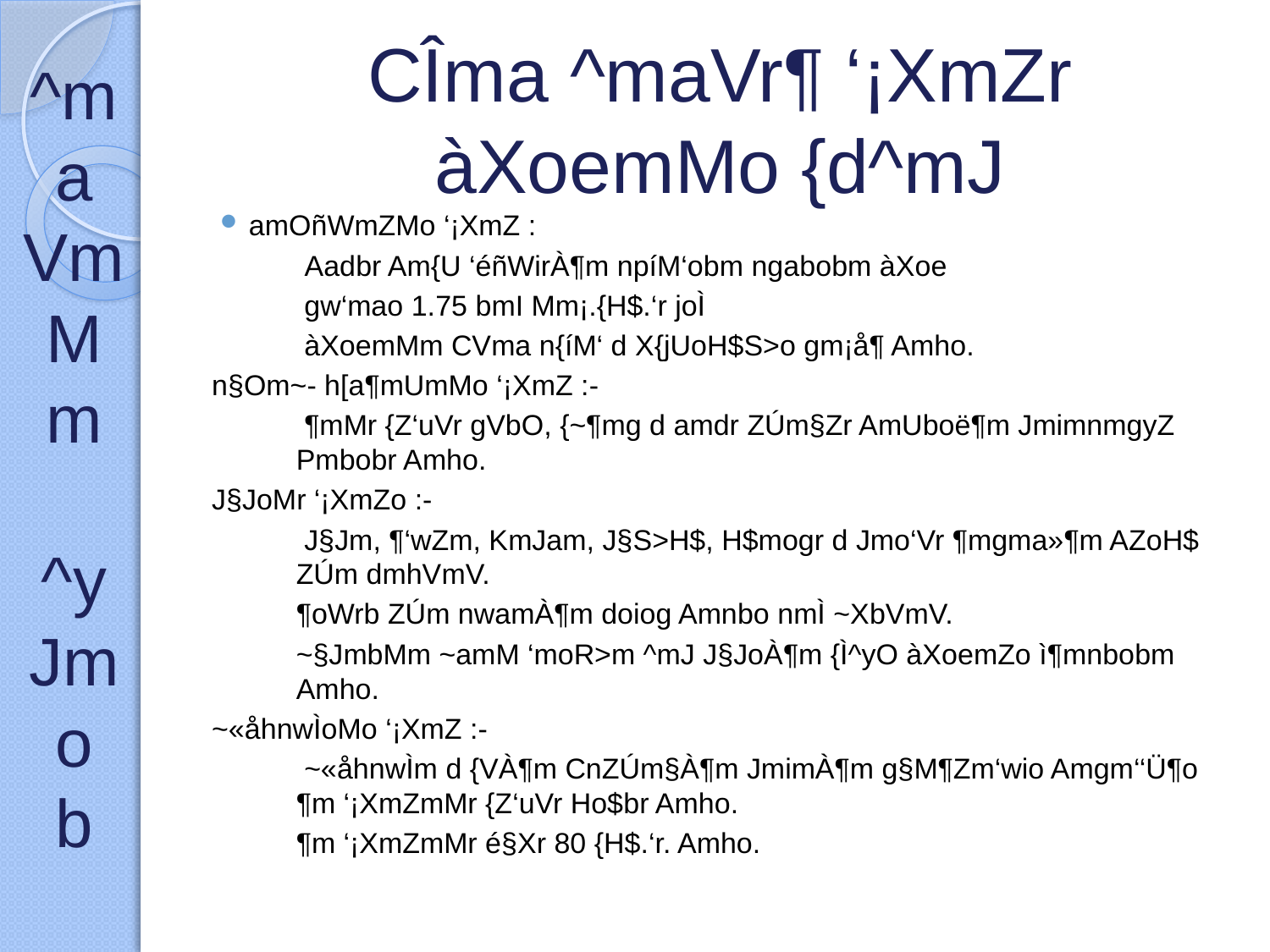

^m
a
Vm
Mm

^y
Jmo
b
# CÎma ^maVr¶ ‘¡XmZr àXoemMo {d^mJ
amOñWmZMo ‘¡XmZ :
	Aadbr Am{U ‘éñWirÀ¶m npíM‘obm ngabobm àXoe
	 gw‘mao 1.75 bmI Mm¡.{H$.‘r joÌ
	 àXoemMm CVma n{íM‘ d X{jUoH$S>o gm¡å¶ Amho.
n§Om~- h[a¶mUmMo ‘¡XmZ :-
	 ¶mMr {Z‘uVr gVbO, {~¶mg d amdr ZÚm§Zr AmUboë¶m JmimnmgyZ Pmbobr Amho.
J§JoMr ‘¡XmZo :-
	 J§Jm, ¶‘wZm, KmJam, J§S>H$, H$mogr d Jmo‘Vr ¶mgma»¶m AZoH$ ZÚm dmhVmV.
	¶oWrb ZÚm nwamÀ¶m doiog Amnbo nmÌ ~XbVmV.
	~§JmbMm ~amM ‘moR>m ^mJ J§JoÀ¶m {Ì^yO àXoemZo ì¶mnbobm Amho.
~«åhnwÌoMo ‘¡XmZ :-
	 ~«åhnwÌm d {VÀ¶m CnZÚm§À¶m JmimÀ¶m g§M¶Zm‘wio Amgm‘‘Ü¶o ¶m ‘¡XmZmMr {Z‘uVr Ho$br Amho.
	¶m ‘¡XmZmMr é§Xr 80 {H$.‘r. Amho.